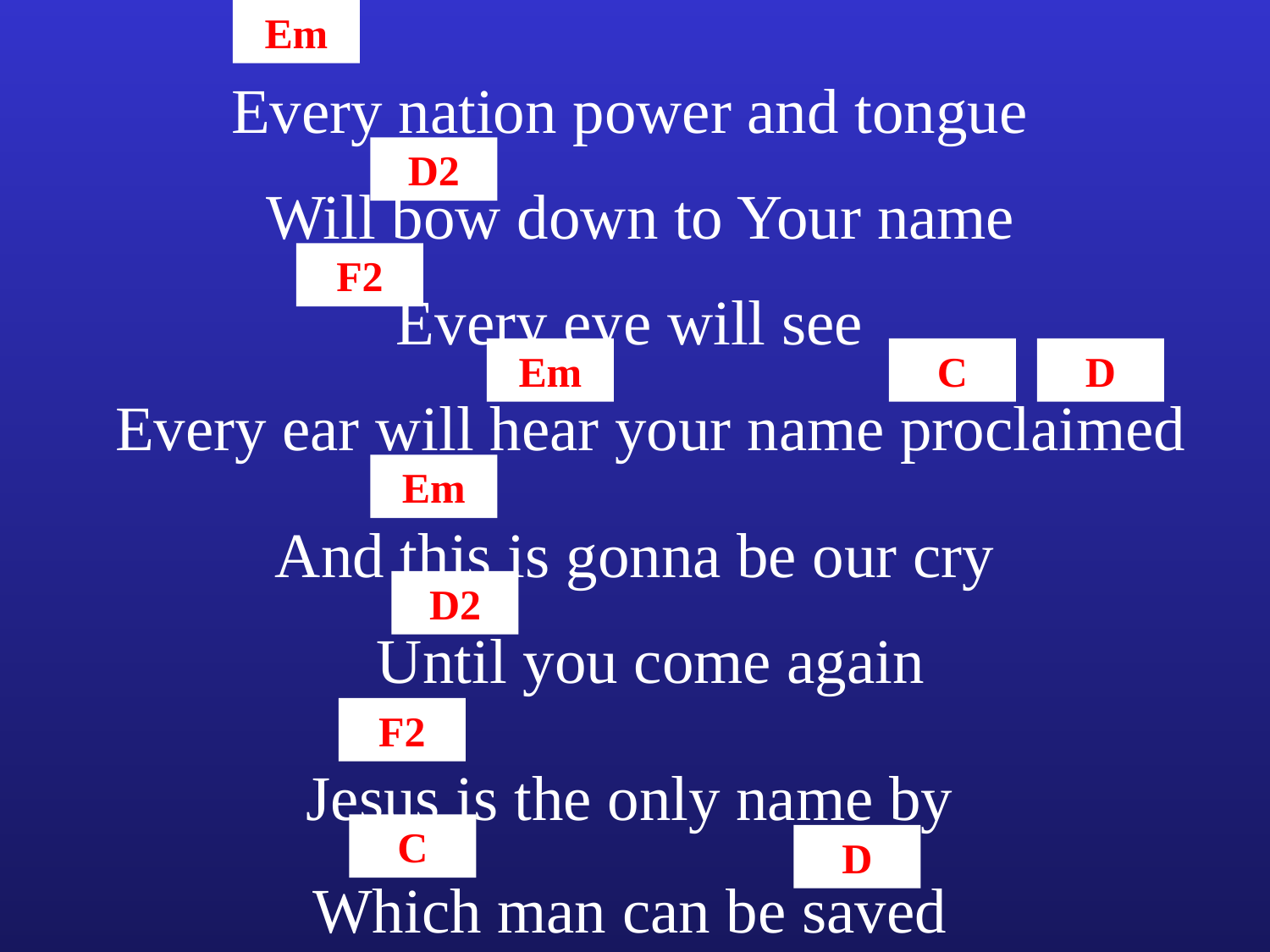

Em
Every nation power and tongue
D2
Will bow down to Your name
F2
Every eye will see
Em
C
D
Every ear will hear your name proclaimed
Em
And this is gonna be our cry
D2
Until you come again
F2
Jesus is the only name by
C
D
Which man can be saved